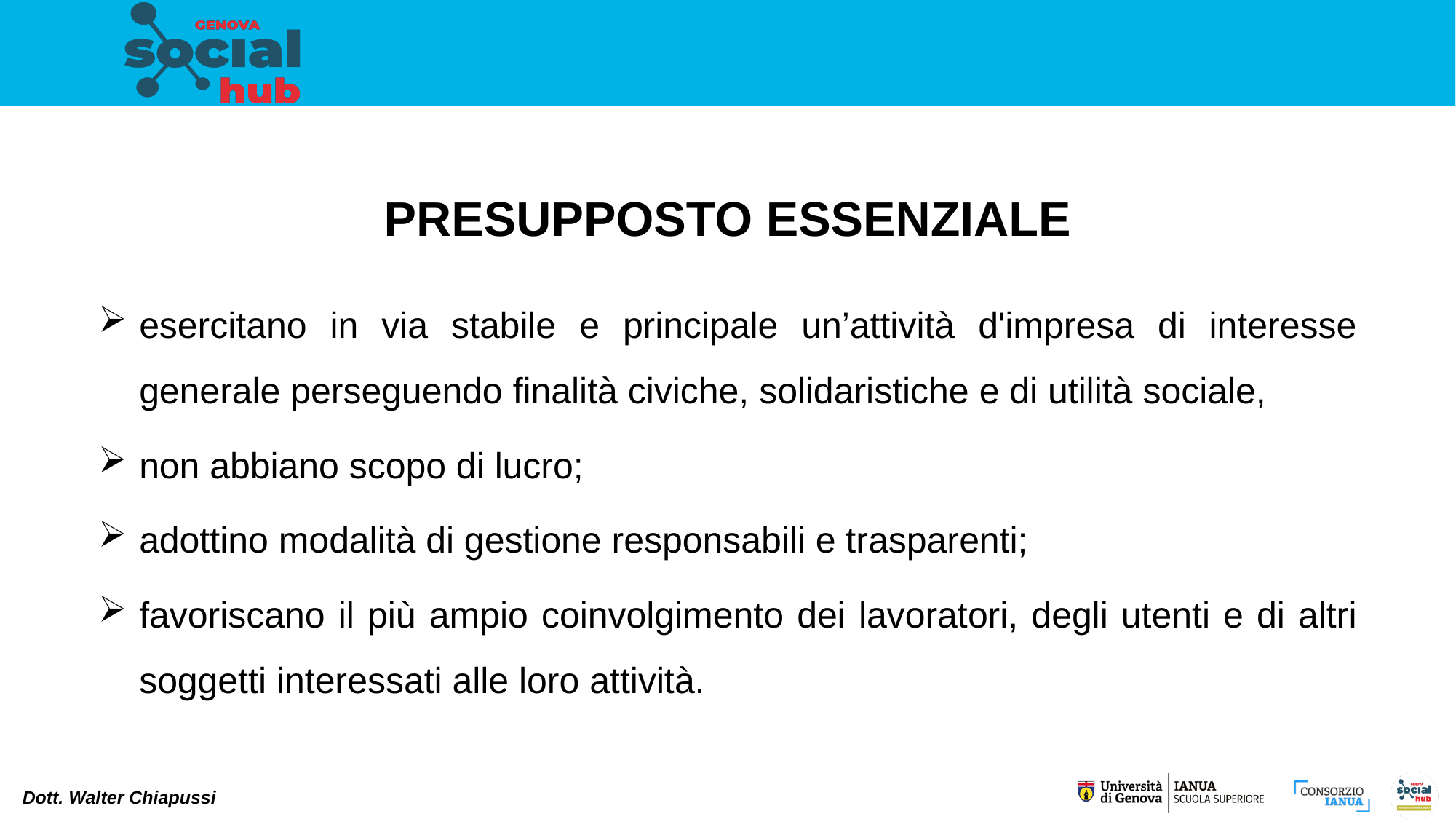

PRESUPPOSTO ESSENZIALE
esercitano in via stabile e principale un’attività d'impresa di interesse generale perseguendo finalità civiche, solidaristiche e di utilità sociale,
non abbiano scopo di lucro;
adottino modalità di gestione responsabili e trasparenti;
favoriscano il più ampio coinvolgimento dei lavoratori, degli utenti e di altri soggetti interessati alle loro attività.